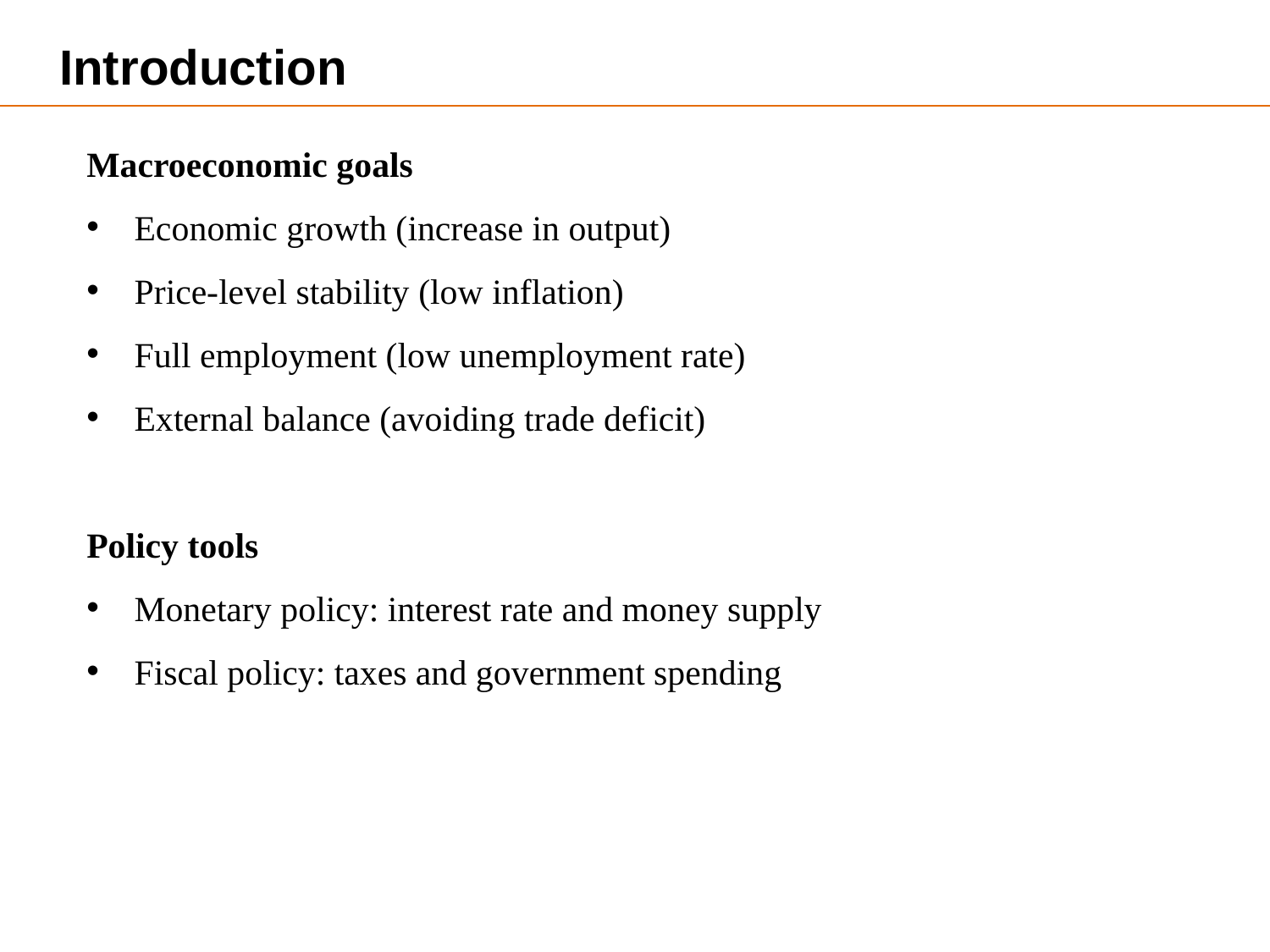

Introduction

Macroeconomic goals
Economic growth (increase in output)
Price-level stability (low inflation)
Full employment (low unemployment rate)
External balance (avoiding trade deficit)

Policy tools
Monetary policy: interest rate and money supply
Fiscal policy: taxes and government spending